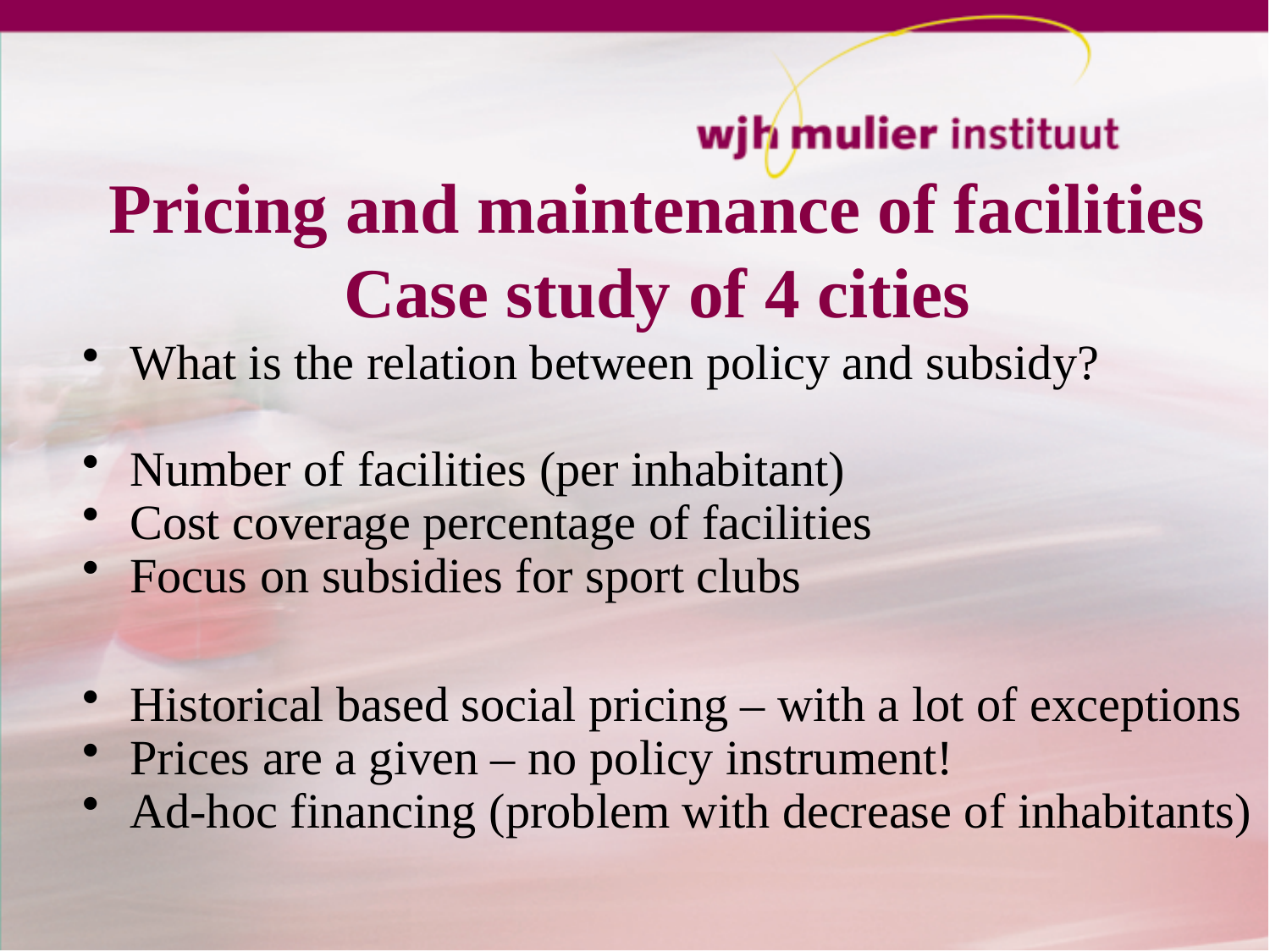

Pricing and maintenance of facilities
Case study of 4 cities
What is the relation between policy and subsidy?

Number of facilities (per inhabitant)
Cost coverage percentage of facilities
Focus on subsidies for sport clubs

Historical based social pricing – with a lot of exceptions
Prices are a given – no policy instrument!
Ad-hoc financing (problem with decrease of inhabitants)